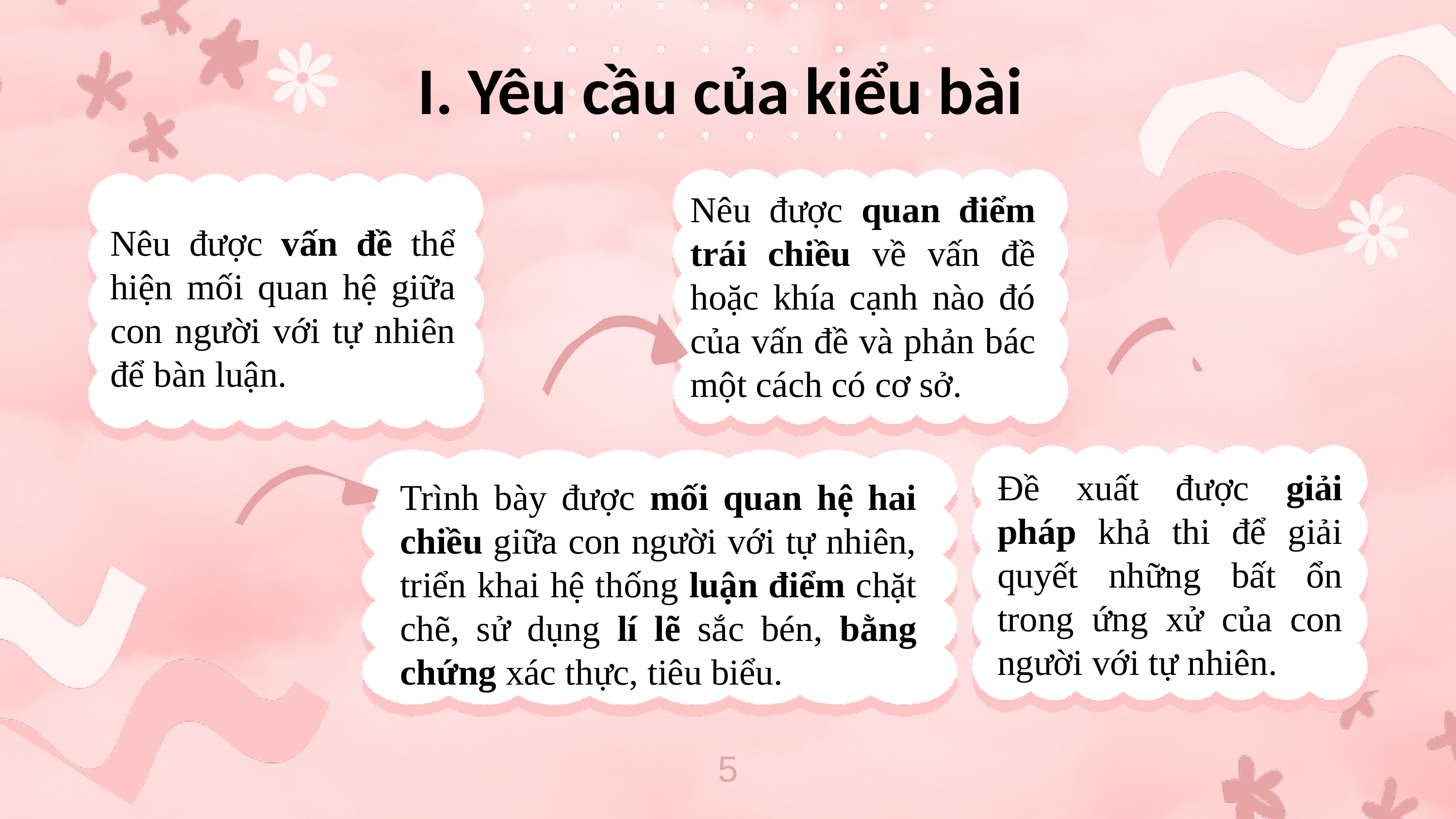

I. Yêu cầu của kiểu bài

Nêu được quan điểm trái chiều về vấn đề hoặc khía cạnh nào đó của vấn đề và phản bác một cách có cơ sở.
Nêu được vấn đề thể hiện mối quan hệ giữa con người với tự nhiên để bàn luận.

Đề xuất được giải pháp khả thi để giải quyết những bất ổn trong ứng xử của con người với tự nhiên.

Trình bày được mối quan hệ hai chiều giữa con người với tự nhiên, triển khai hệ thống luận điểm chặt chẽ, sử dụng lí lẽ sắc bén, bằng chứng xác thực, tiêu biểu.

5